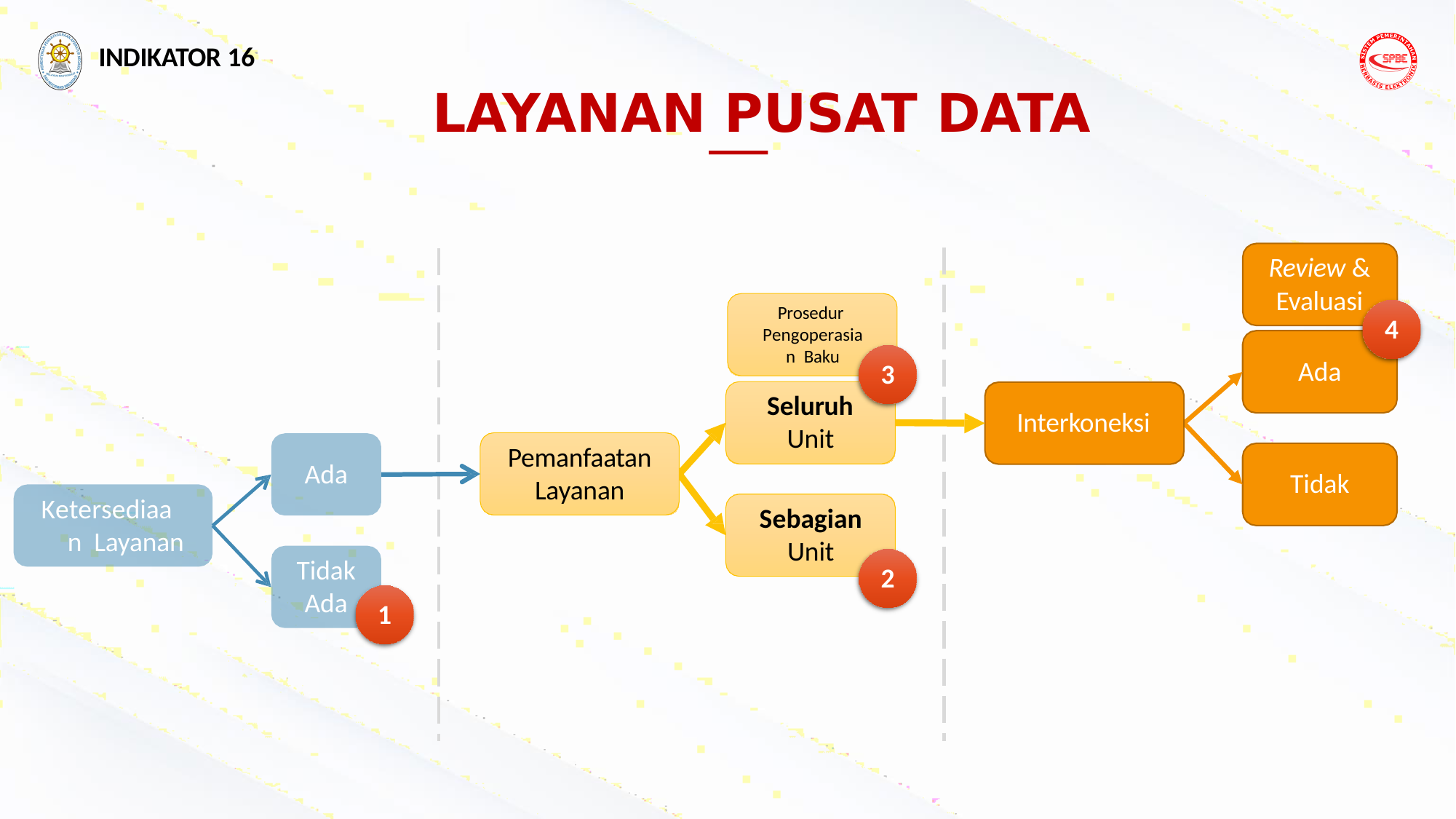

INDIKATOR 16
# LAYANAN PUSAT DATA

Review &
Evaluasi

Prosedur  Pengoperasian  Baku
4

Ada
3

Seluruh
Interkoneksi

Unit

Pemanfaatan
Layanan
Ada
Tidak

Ketersediaan  Layanan
Sebagian
Unit

Tidak
Ada
2
1